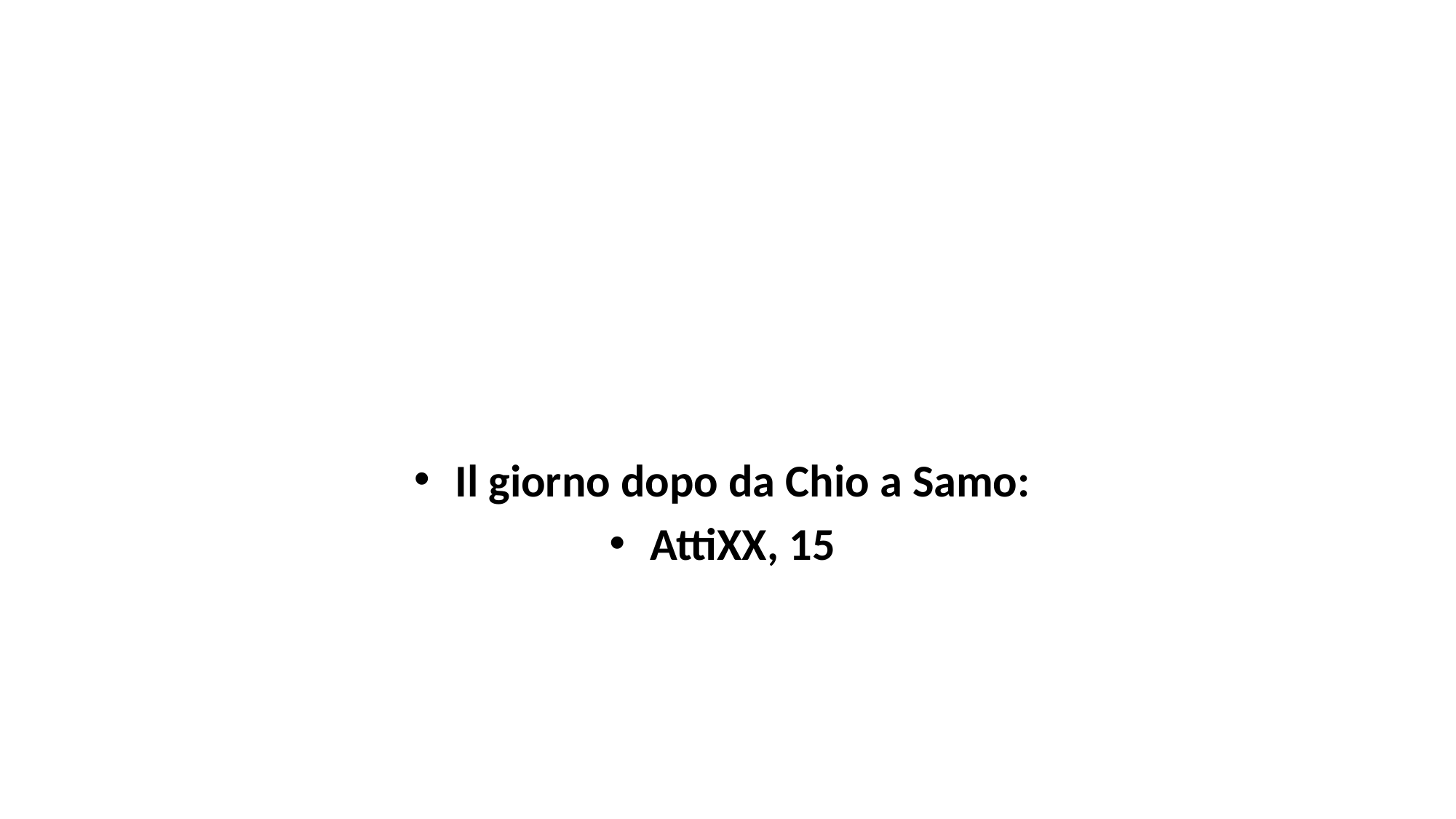

#

Il giorno dopo da Chio a Samo:
AttiXX, 15